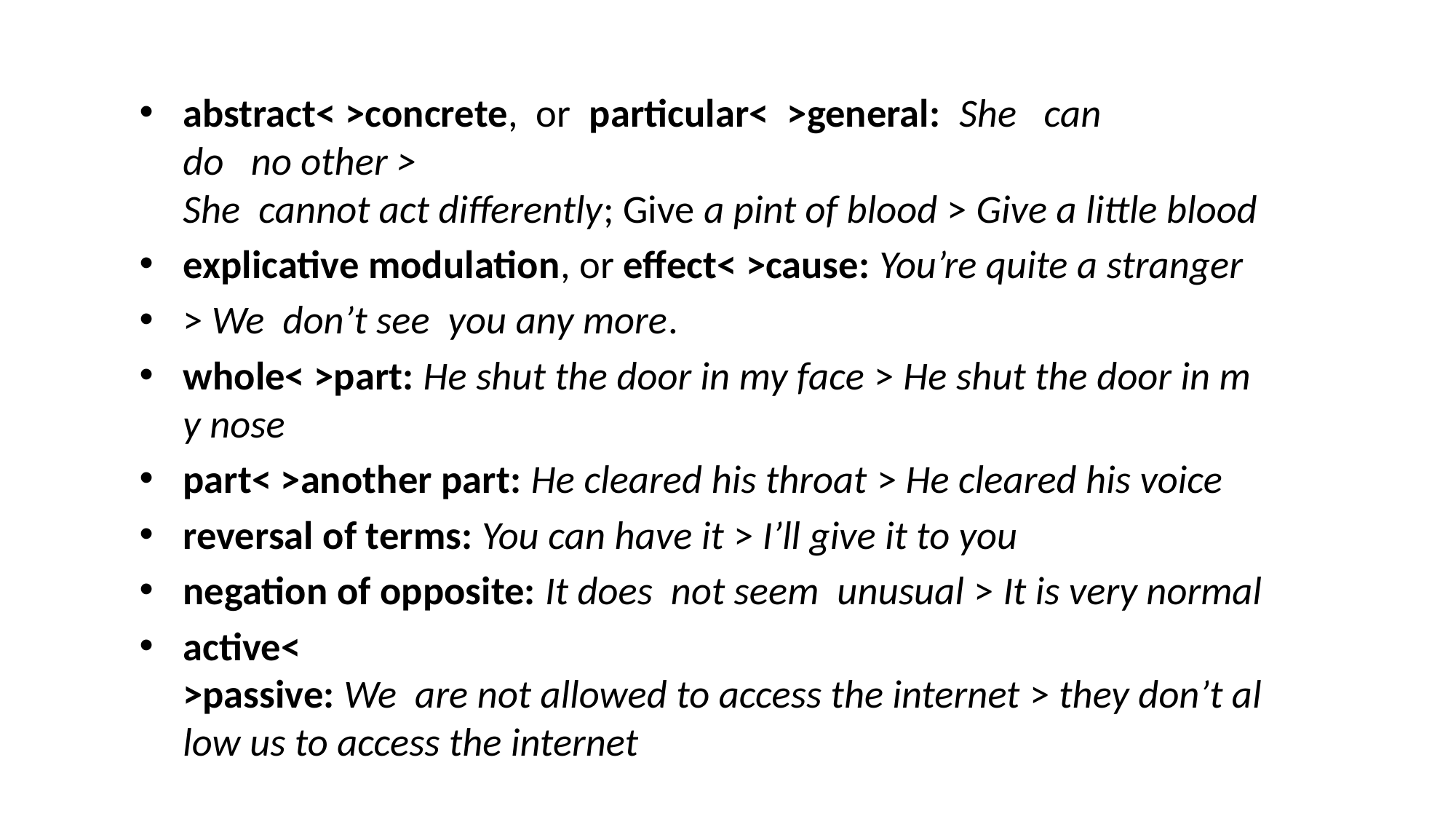

#
abstract< >concrete,  or  particular<  >general:  She   can   do   no other > She  cannot act differently; Give a pint of blood > Give a little blood
explicative modulation, or effect< >cause: You’re quite a stranger
> We  don’t see  you any more.
whole< >part: He shut the door in my face > He shut the door in my nose
part< >another part: He cleared his throat > He cleared his voice
reversal of terms: You can have it > I’ll give it to you
negation of opposite: It does  not seem  unusual > It is very normal
active< >passive: We  are not allowed to access the internet > they don’t allow us to access the internet